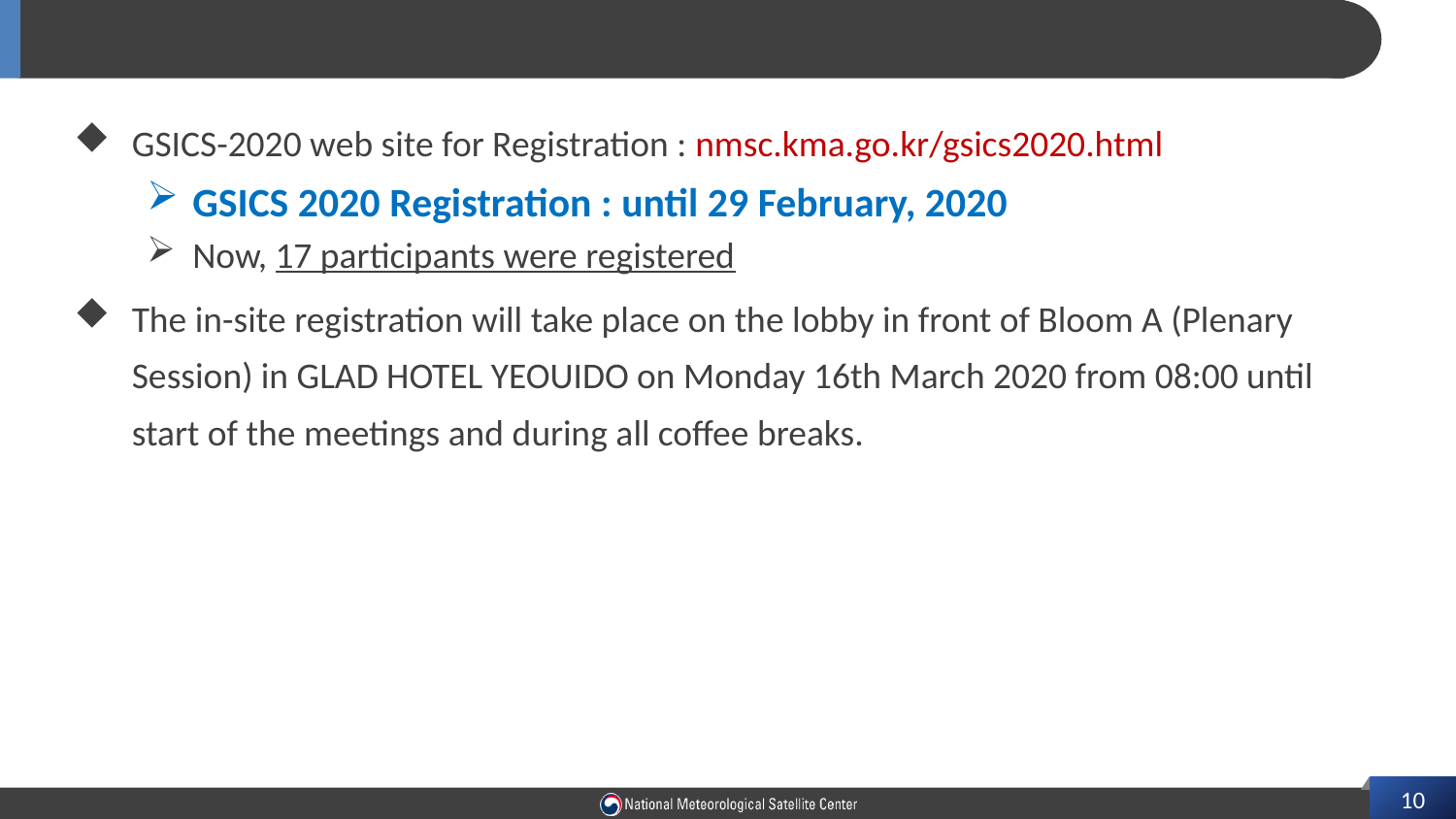

# Meeting Registration
GSICS-2020 web site for Registration : nmsc.kma.go.kr/gsics2020.html
GSICS 2020 Registration : until 29 February, 2020
Now, 17 participants were registered
The in-site registration will take place on the lobby in front of Bloom A (Plenary Session) in GLAD HOTEL YEOUIDO on Monday 16th March 2020 from 08:00 until start of the meetings and during all coffee breaks.